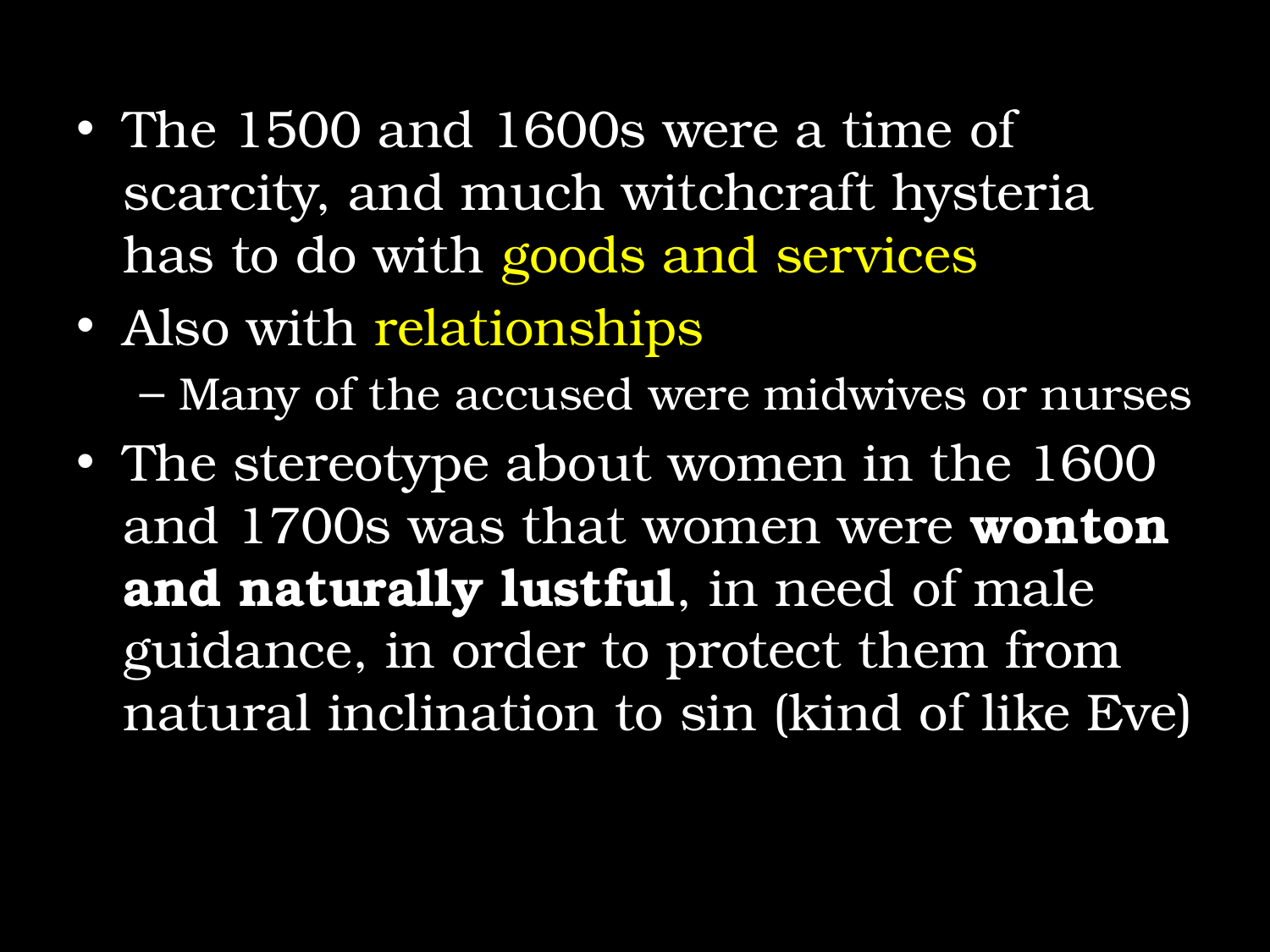

The 1500 and 1600s were a time of scarcity, and much witchcraft hysteria has to do with goods and services
Also with relationships
Many of the accused were midwives or nurses
The stereotype about women in the 1600 and 1700s was that women were wonton and naturally lustful, in need of male guidance, in order to protect them from natural inclination to sin (kind of like Eve)